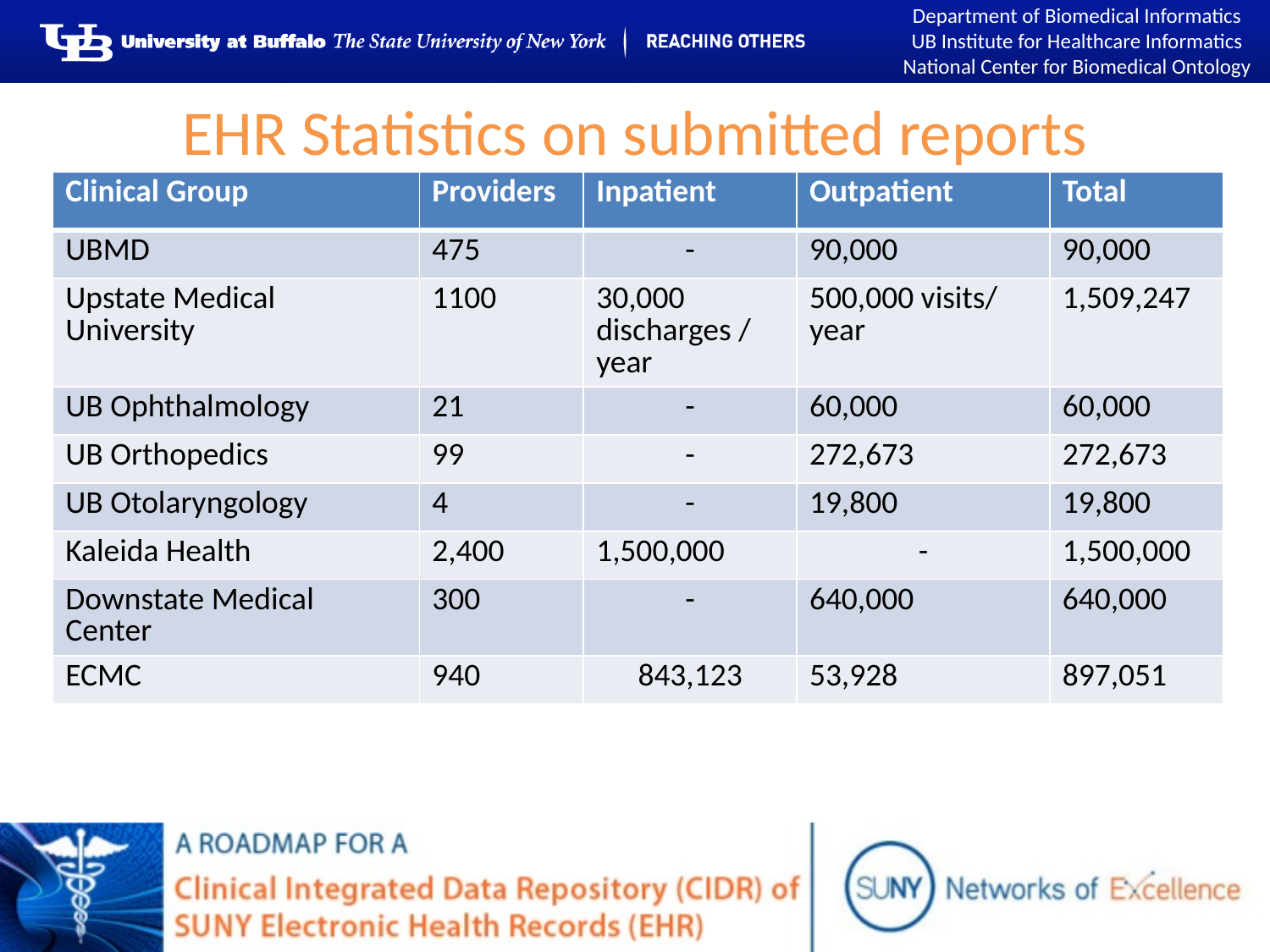

# EHR Statistics on submitted reports
| Clinical Group | Providers | Inpatient | Outpatient | Total |
| --- | --- | --- | --- | --- |
| UBMD | 475 | - | 90,000 | 90,000 |
| Upstate Medical University | 1100 | 30,000 discharges / year | 500,000 visits/ year | 1,509,247 |
| UB Ophthalmology | 21 | - | 60,000 | 60,000 |
| UB Orthopedics | 99 | - | 272,673 | 272,673 |
| UB Otolaryngology | 4 | - | 19,800 | 19,800 |
| Kaleida Health | 2,400 | 1,500,000 | - | 1,500,000 |
| Downstate Medical Center | 300 | - | 640,000 | 640,000 |
| ECMC | 940 | 843,123 | 53,928 | 897,051 |